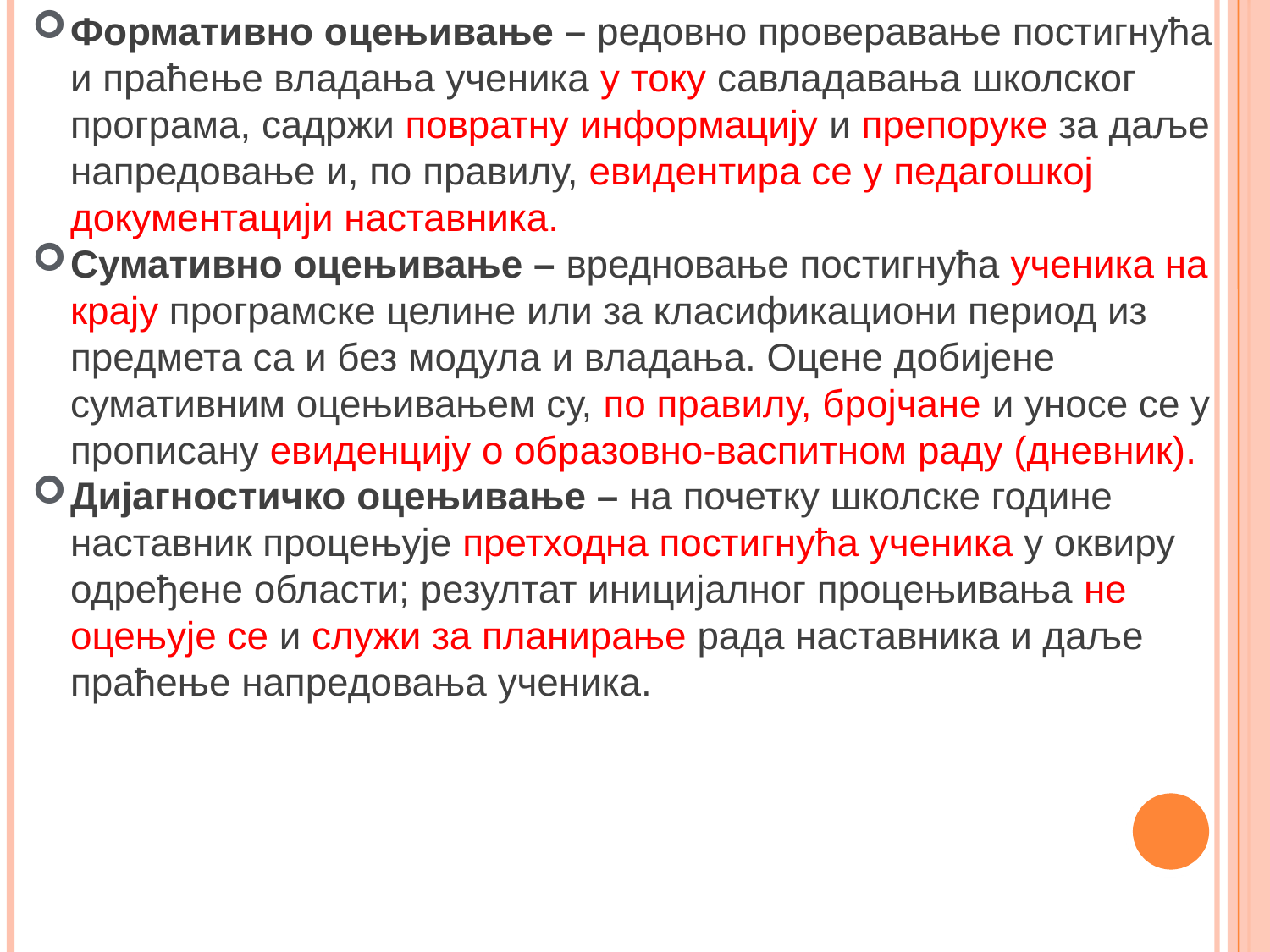

Формативно оцењивање – редовно проверавање постигнућа и праћење владања ученика у току савладавања школског програма, садржи повратну информацију и препоруке за даље напредовање и, по правилу, евидентира се у педагошкој документацији наставника.
Сумативно оцењивање – вредновање постигнућа ученика на крају програмске целине или за класификациони период из предмета са и без модула и владања. Оцене добијене сумативним оцењивањем су, по правилу, бројчане и уносе се у прописану евиденцију о образовно-васпитном раду (дневник).
Дијагностичко оцењивање – на почетку школске године наставник процењује претходна постигнућа ученика у оквиру одређене области; резултат иницијалног процењивања не оцењује се и служи за планирање рада наставника и даље праћење напредовања ученика.